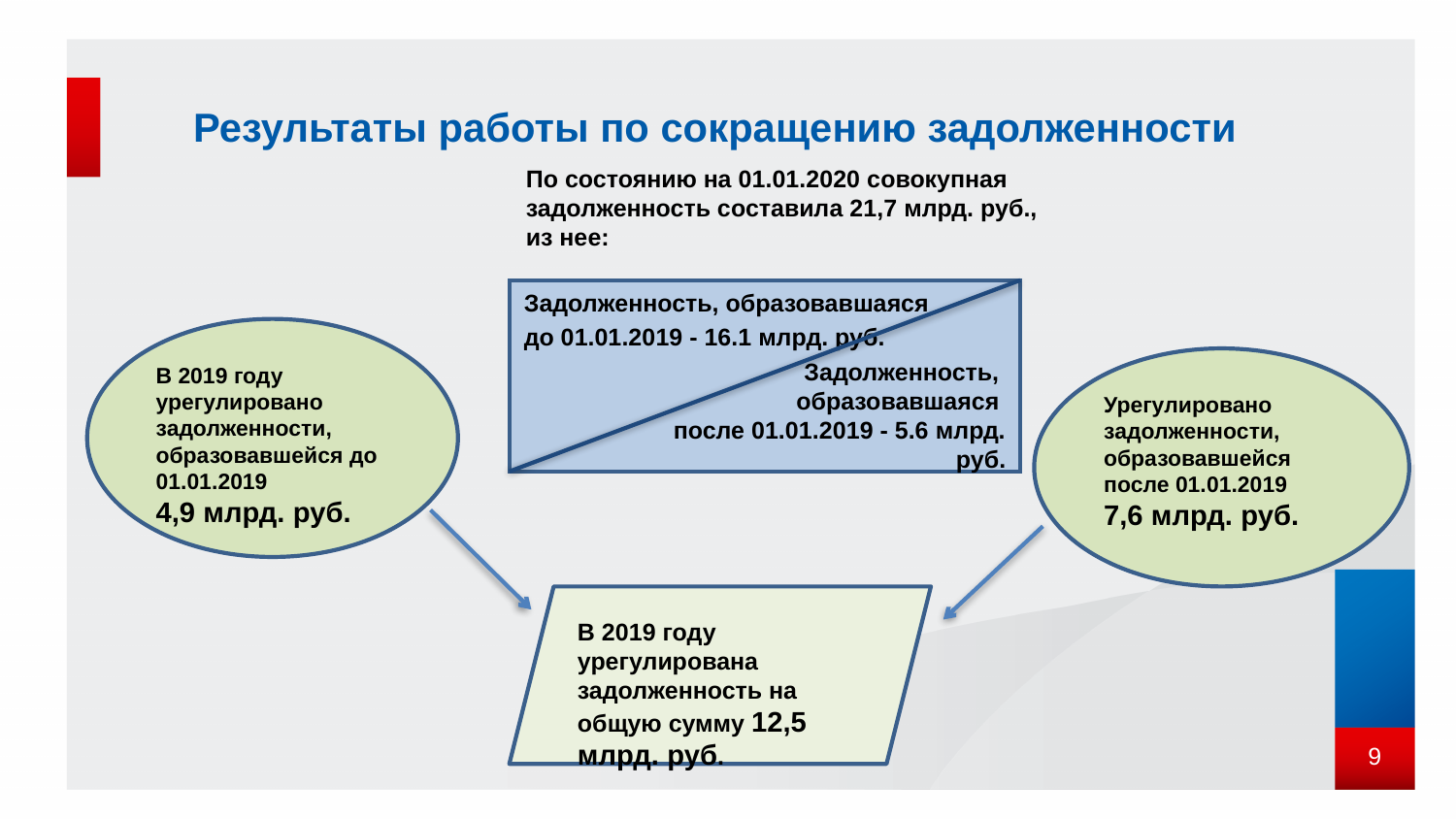

# Результаты работы по сокращению задолженности
По состоянию на 01.01.2020 совокупная
задолженность составила 21,7 млрд. руб.,
из нее:
Задолженность, образовавшаяся
до 01.01.2019 - 16.1 млрд. руб.
В 2019 году урегулировано задолженности,
образовавшейся до 01.01.2019
4,9 млрд. руб.
Урегулировано задолженности,
образовавшейся после 01.01.2019
7,6 млрд. руб.
Задолженность,
образовавшаяся
после 01.01.2019 - 5.6 млрд. руб.

В 2019 году урегулирована задолженность на общую сумму 12,5 млрд. руб.
9